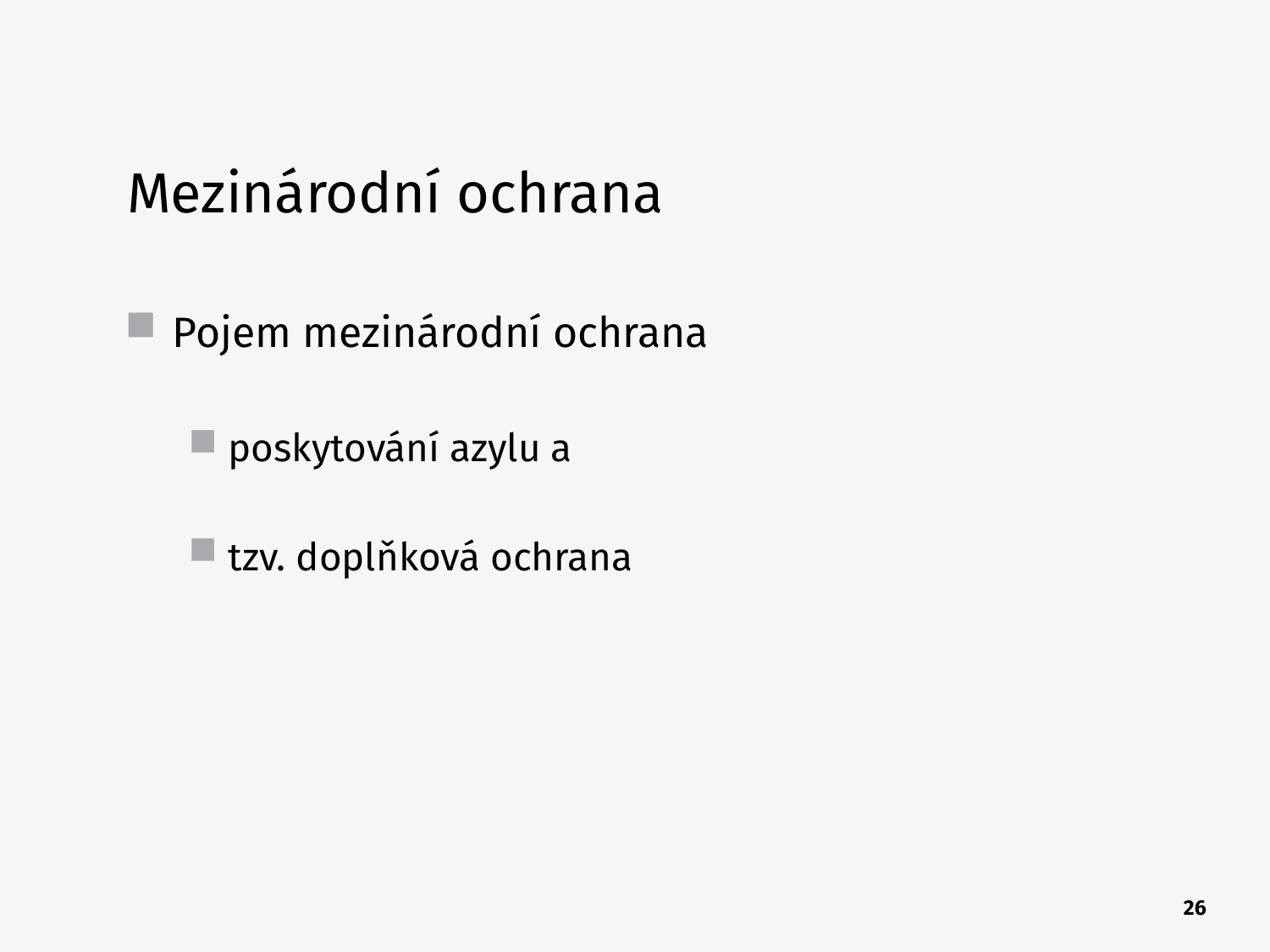

# Mezinárodní ochrana

Pojem mezinárodní ochrana

poskytování azylu a

tzv. doplňková ochrana
26